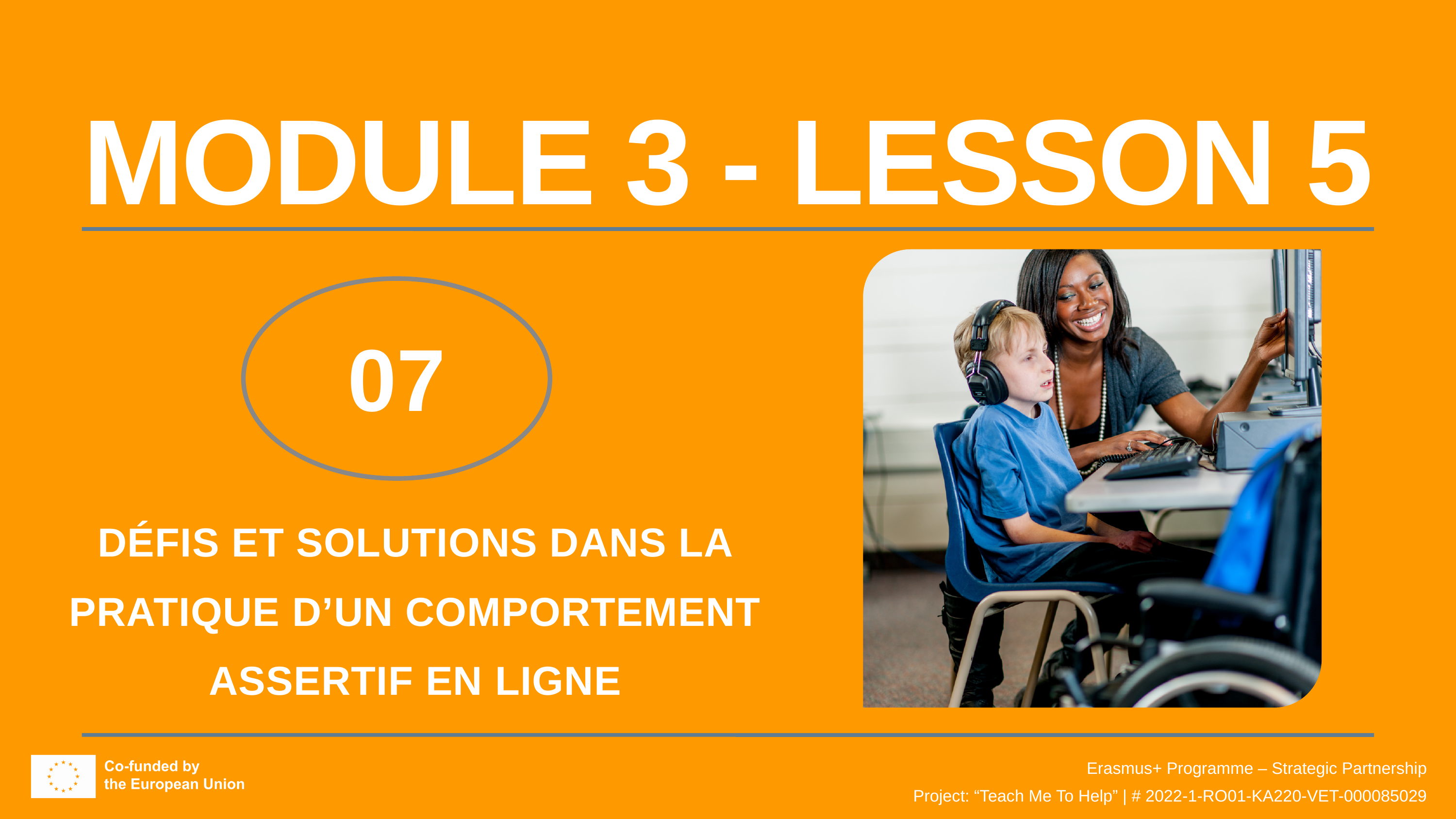

MODULE 3 - LESSON 5

07
DÉFIS ET SOLUTIONS DANS LA PRATIQUE D’UN COMPORTEMENT ASSERTIF EN LIGNE

Erasmus+ Programme – Strategic Partnership
Project: “Teach Me To Help” | # 2022-1-RO01-KA220-VET-000085029